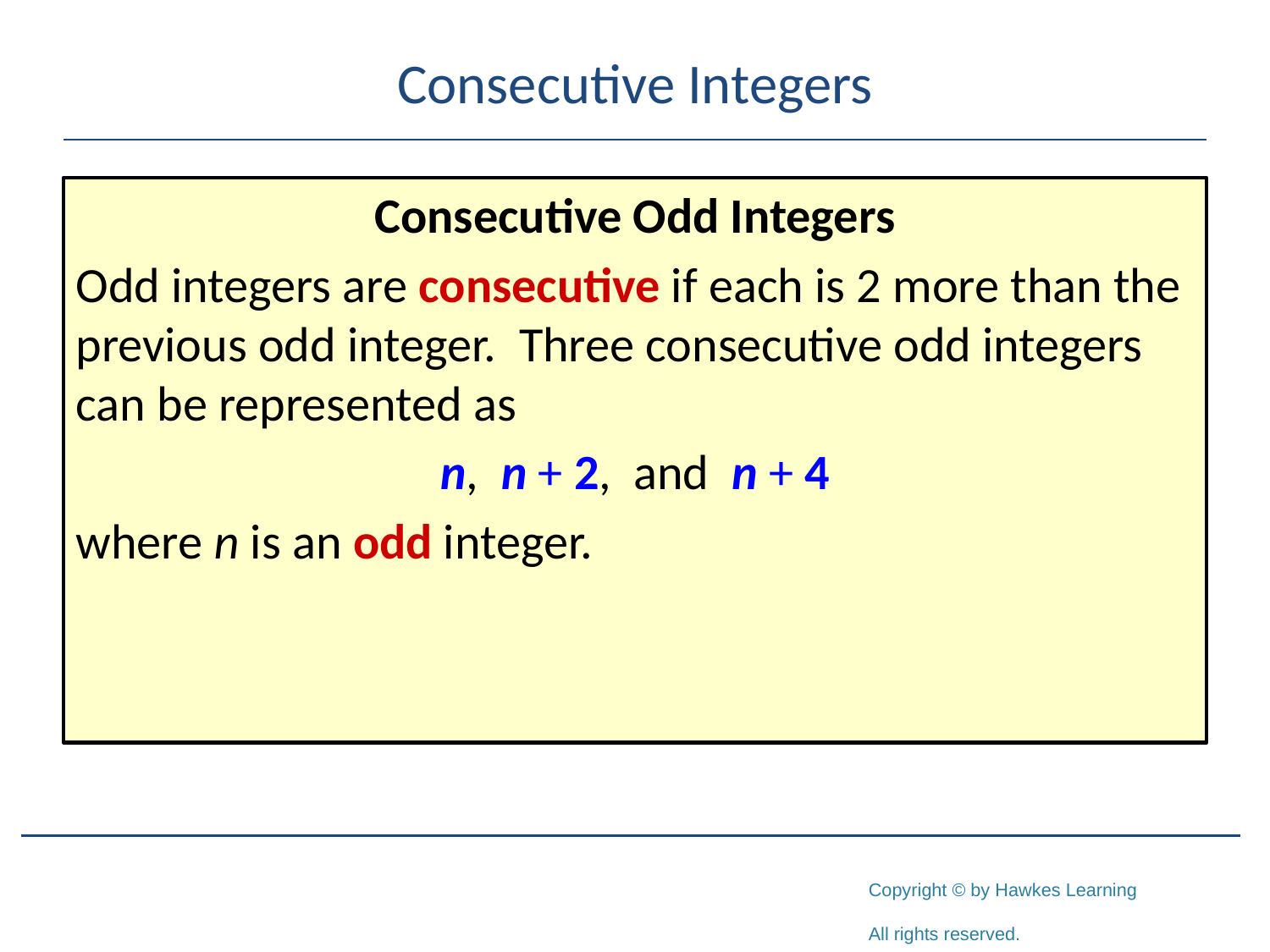

# Consecutive Integers
Consecutive Odd Integers
Odd integers are consecutive if each is 2 more than the previous odd integer.  Three consecutive odd integers can be represented as
n,  n + 2,  and  n + 4
where n is an odd integer.